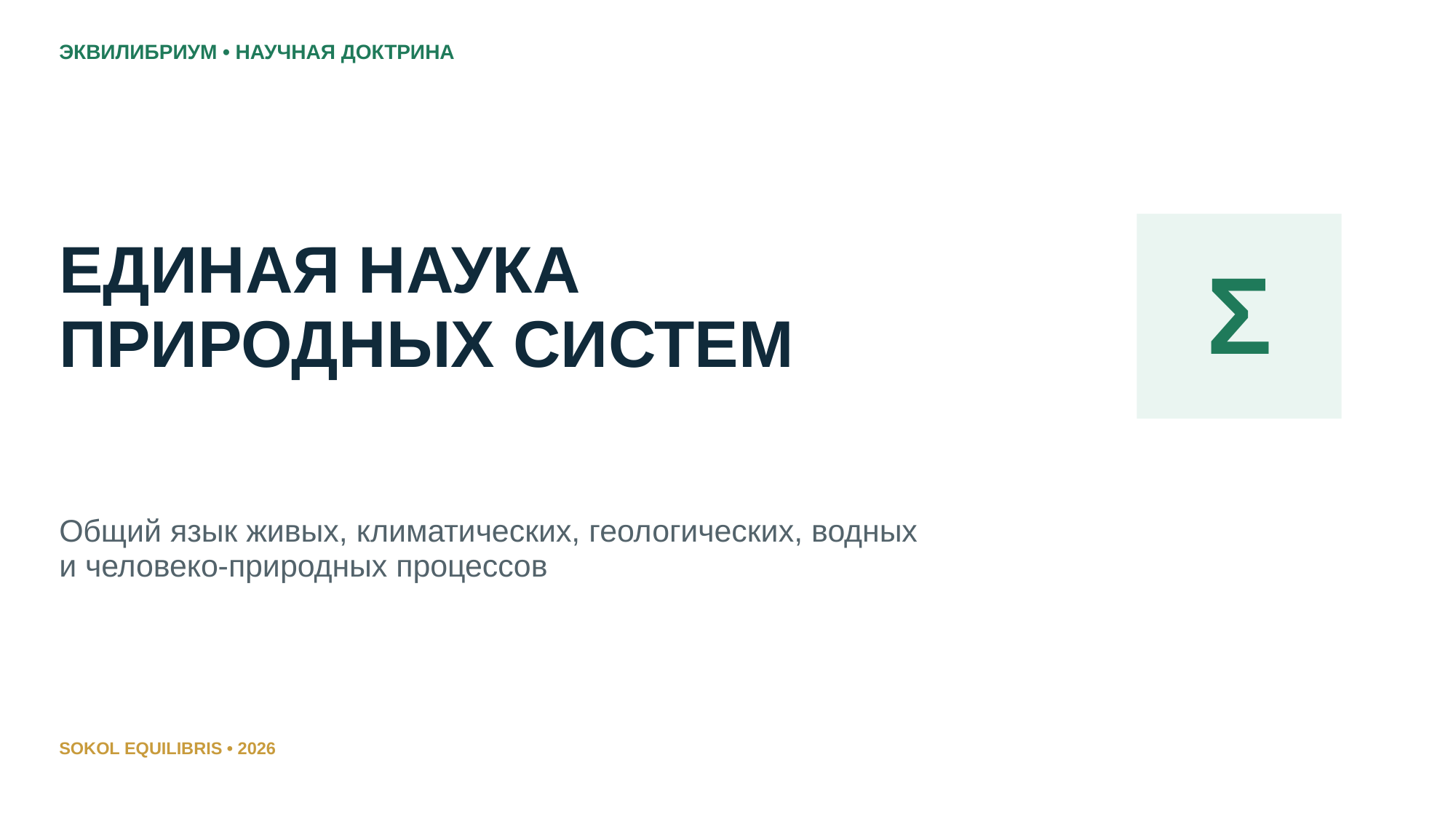

ЭКВИЛИБРИУМ • НАУЧНАЯ ДОКТРИНА

Σ
ЕДИНАЯ НАУКА
ПРИРОДНЫХ СИСТЕМ
Общий язык живых, климатических, геологических, водных
и человеко-природных процессов
SOKOL EQUILIBRIS • 2026